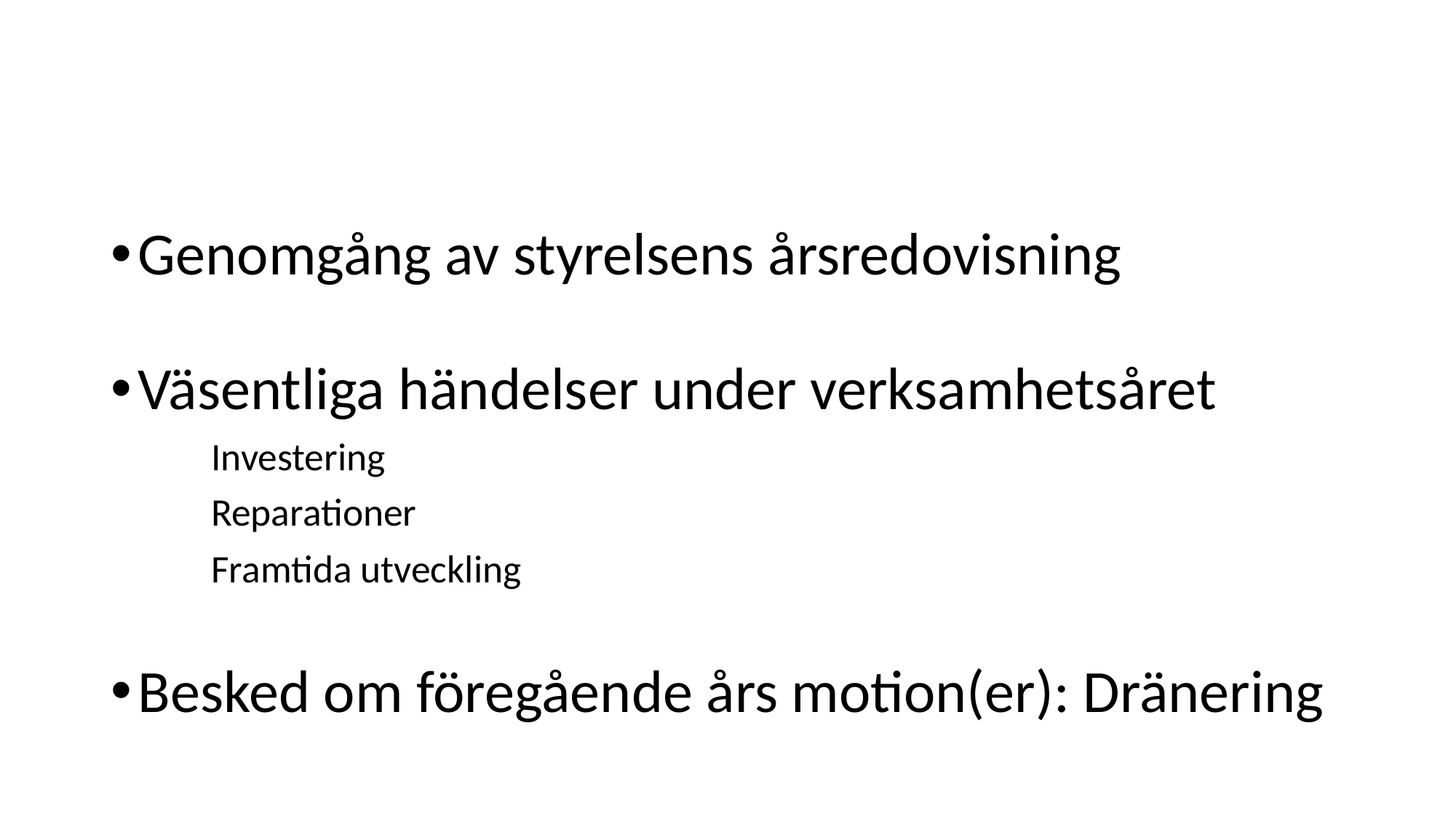

Genomgång av styrelsens årsredovisning

Väsentliga händelser under verksamhetsåret
	Investering
	Reparationer
	Framtida utveckling

Besked om föregående års motion(er): Dränering